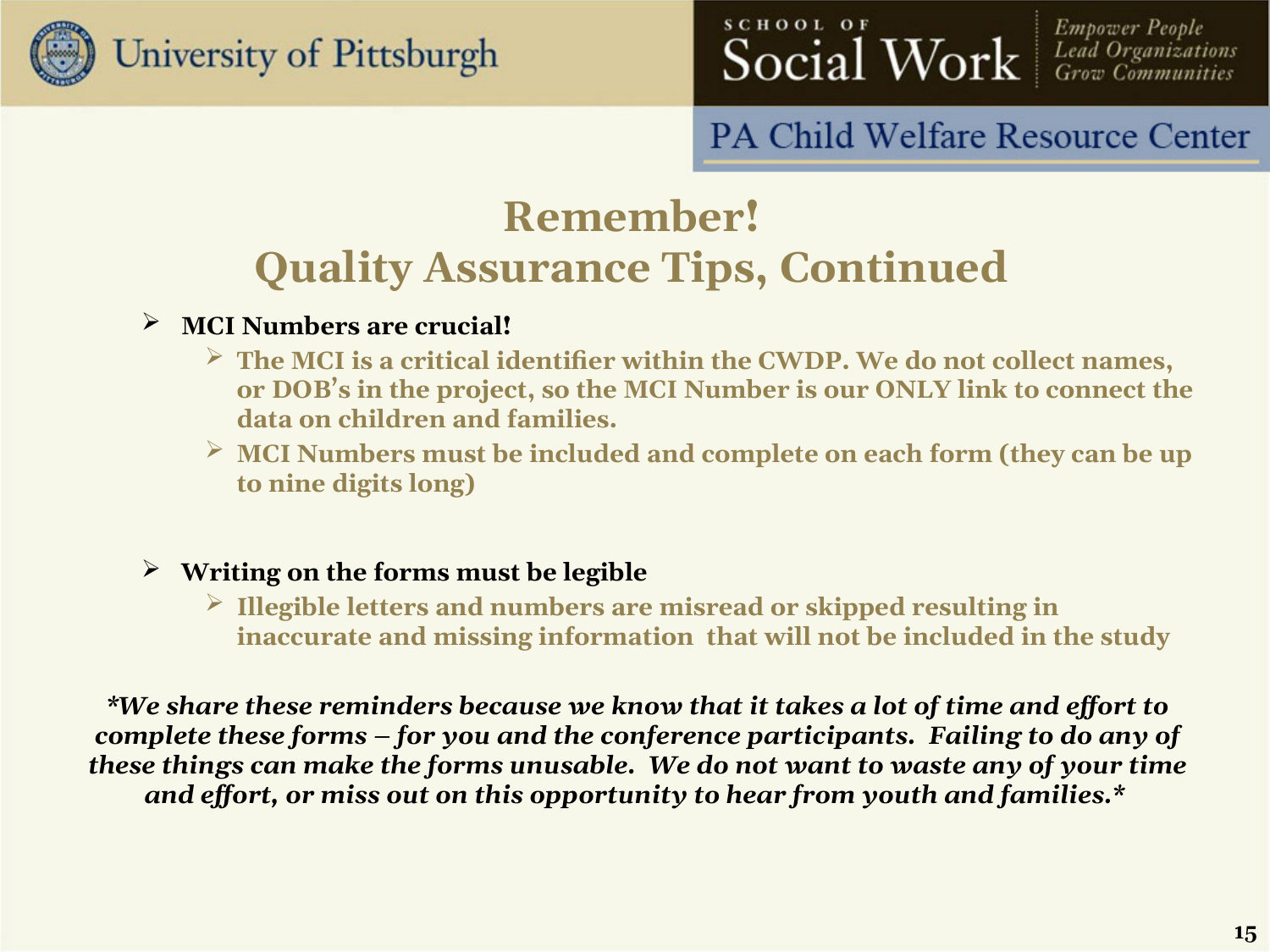

# Remember! Quality Assurance Tips, Continued

MCI Numbers are crucial!
The MCI is a critical identifier within the CWDP. We do not collect names, or DOB’s in the project, so the MCI Number is our ONLY link to connect the data on children and families.
MCI Numbers must be included and complete on each form (they can be up to nine digits long)

Writing on the forms must be legible
Illegible letters and numbers are misread or skipped resulting in inaccurate and missing information  that will not be included in the study

*We share these reminders because we know that it takes a lot of time and effort to complete these forms – for you and the conference participants.  Failing to do any of these things can make the forms unusable.  We do not want to waste any of your time and effort, or miss out on this opportunity to hear from youth and families.*
15